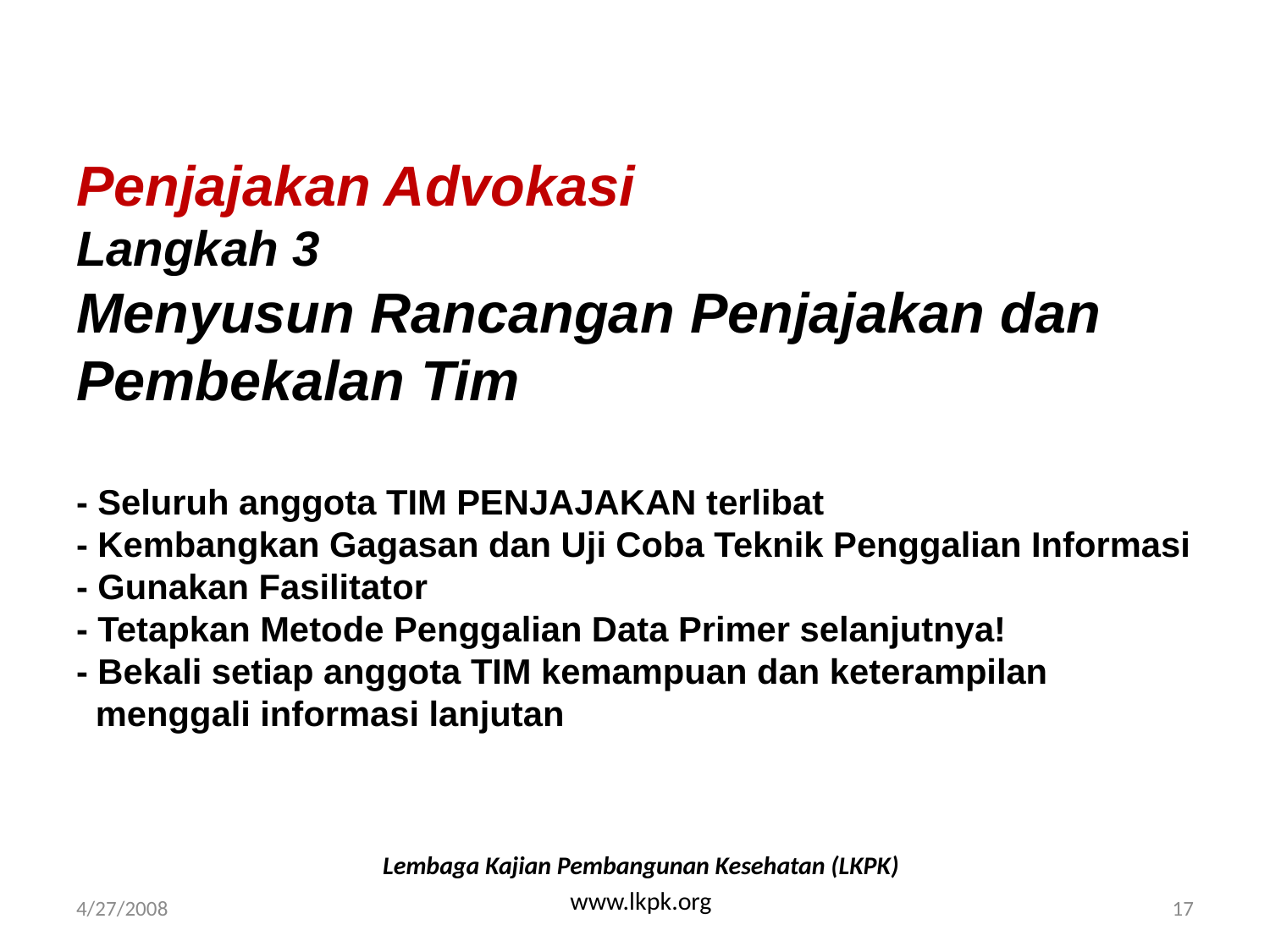

# Penjajakan Advokasi Langkah 3 Menyusun Rancangan Penjajakan dan Pembekalan Tim - Seluruh anggota TIM PENJAJAKAN terlibat - Kembangkan Gagasan dan Uji Coba Teknik Penggalian Informasi - Gunakan Fasilitator - Tetapkan Metode Penggalian Data Primer selanjutnya! - Bekali setiap anggota TIM kemampuan dan keterampilan menggali informasi lanjutan
Lembaga Kajian Pembangunan Kesehatan (LKPK)
www.lkpk.org

4/27/2008
17